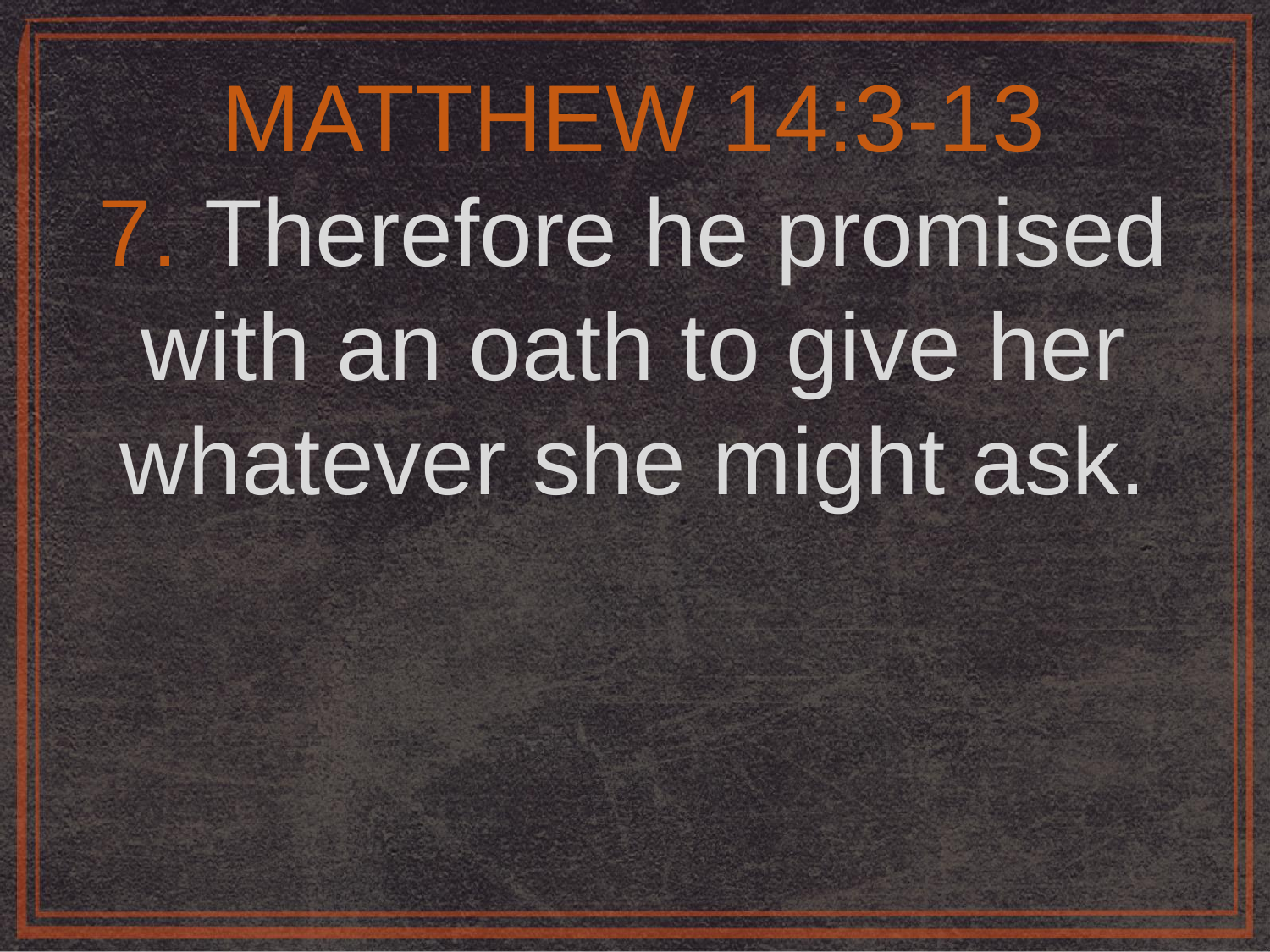

MATTHEW 14:3-13
7. Therefore he promised with an oath to give her whatever she might ask.